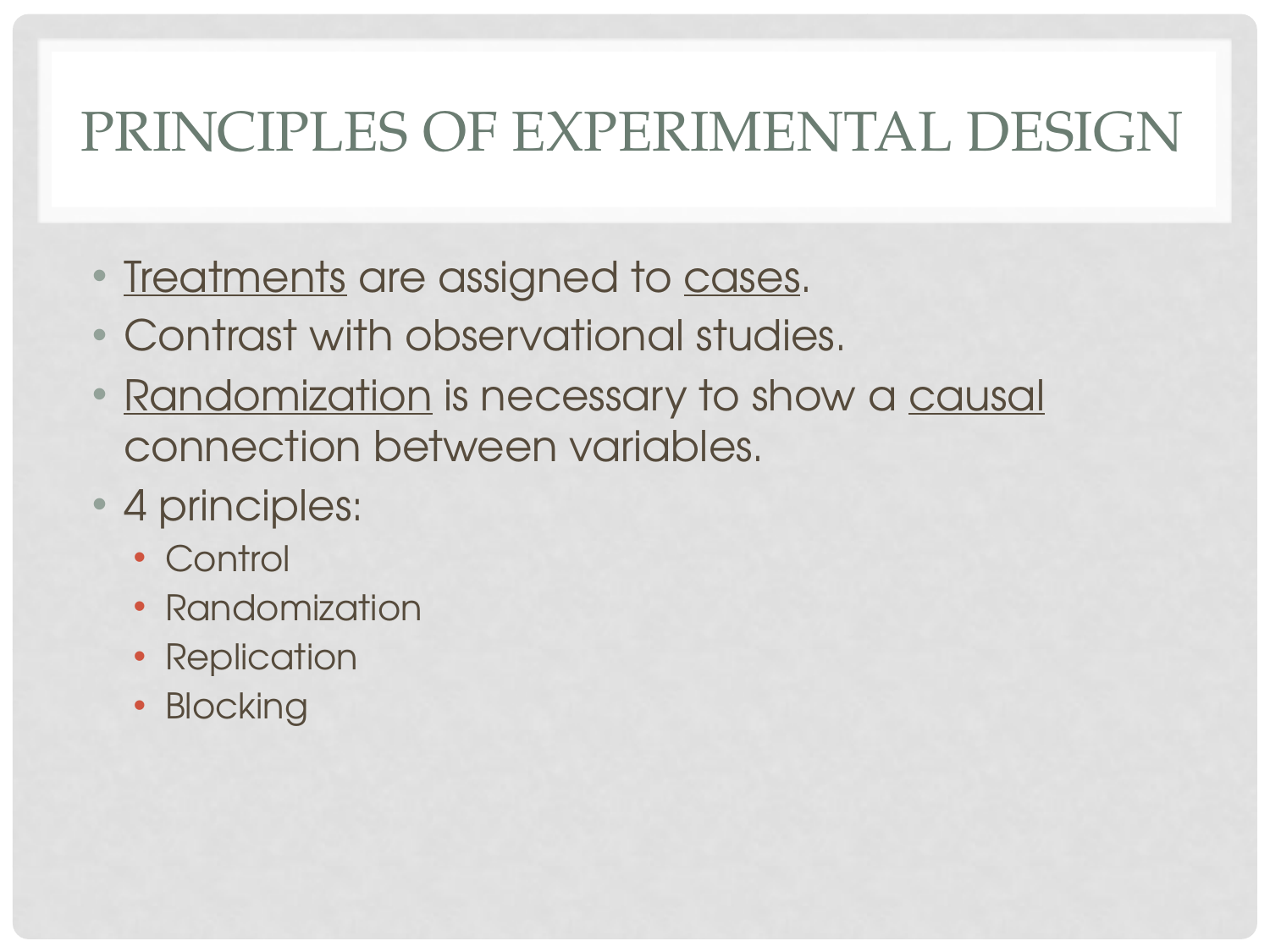

# Principles of experimental design
Treatments are assigned to cases.
Contrast with observational studies.
Randomization is necessary to show a causal connection between variables.
4 principles:
Control
Randomization
Replication
Blocking